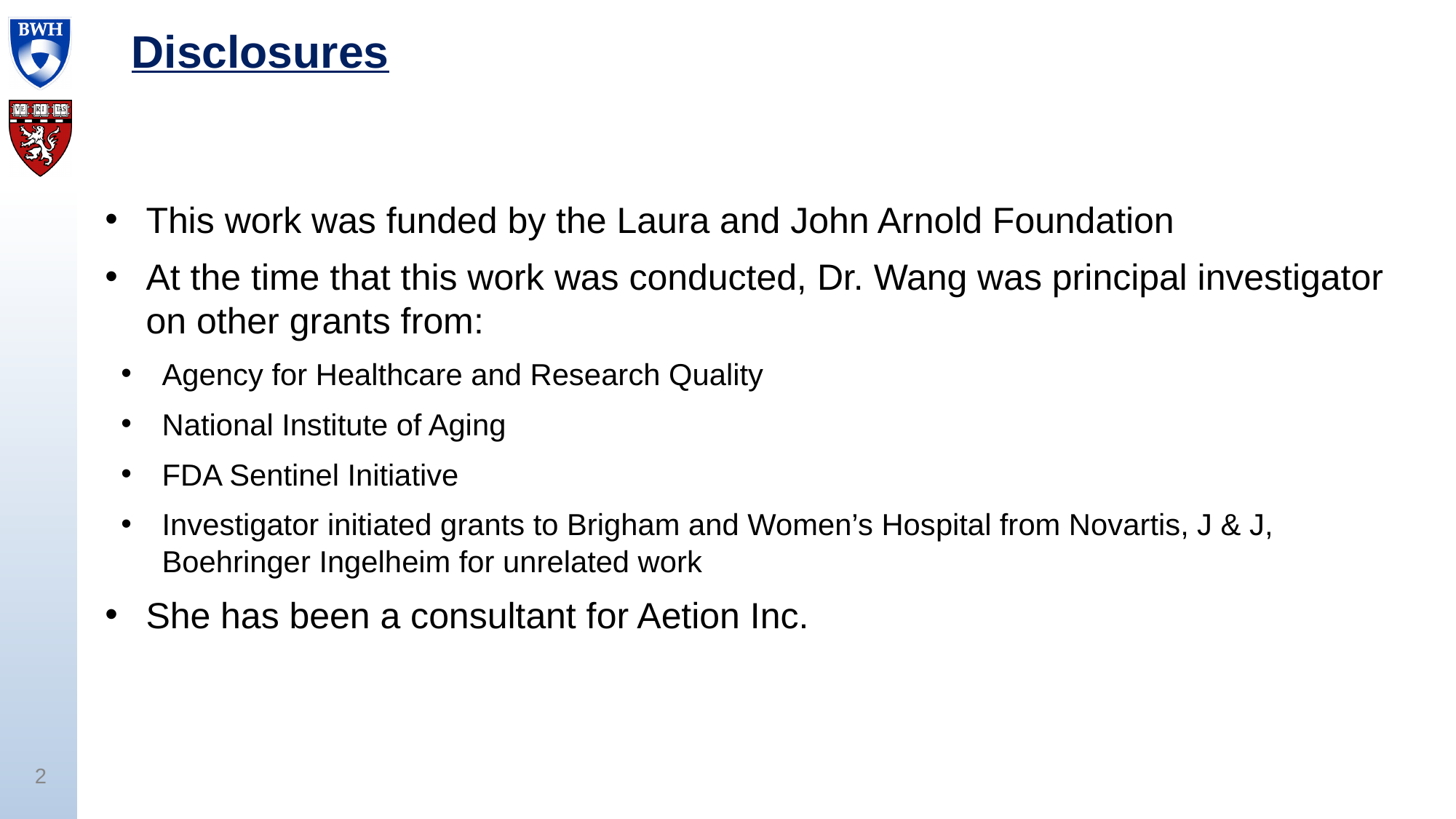

# Disclosures
This work was funded by the Laura and John Arnold Foundation
At the time that this work was conducted, Dr. Wang was principal investigator on other grants from:
Agency for Healthcare and Research Quality
National Institute of Aging
FDA Sentinel Initiative
Investigator initiated grants to Brigham and Women’s Hospital from Novartis, J & J, Boehringer Ingelheim for unrelated work
She has been a consultant for Aetion Inc.
2